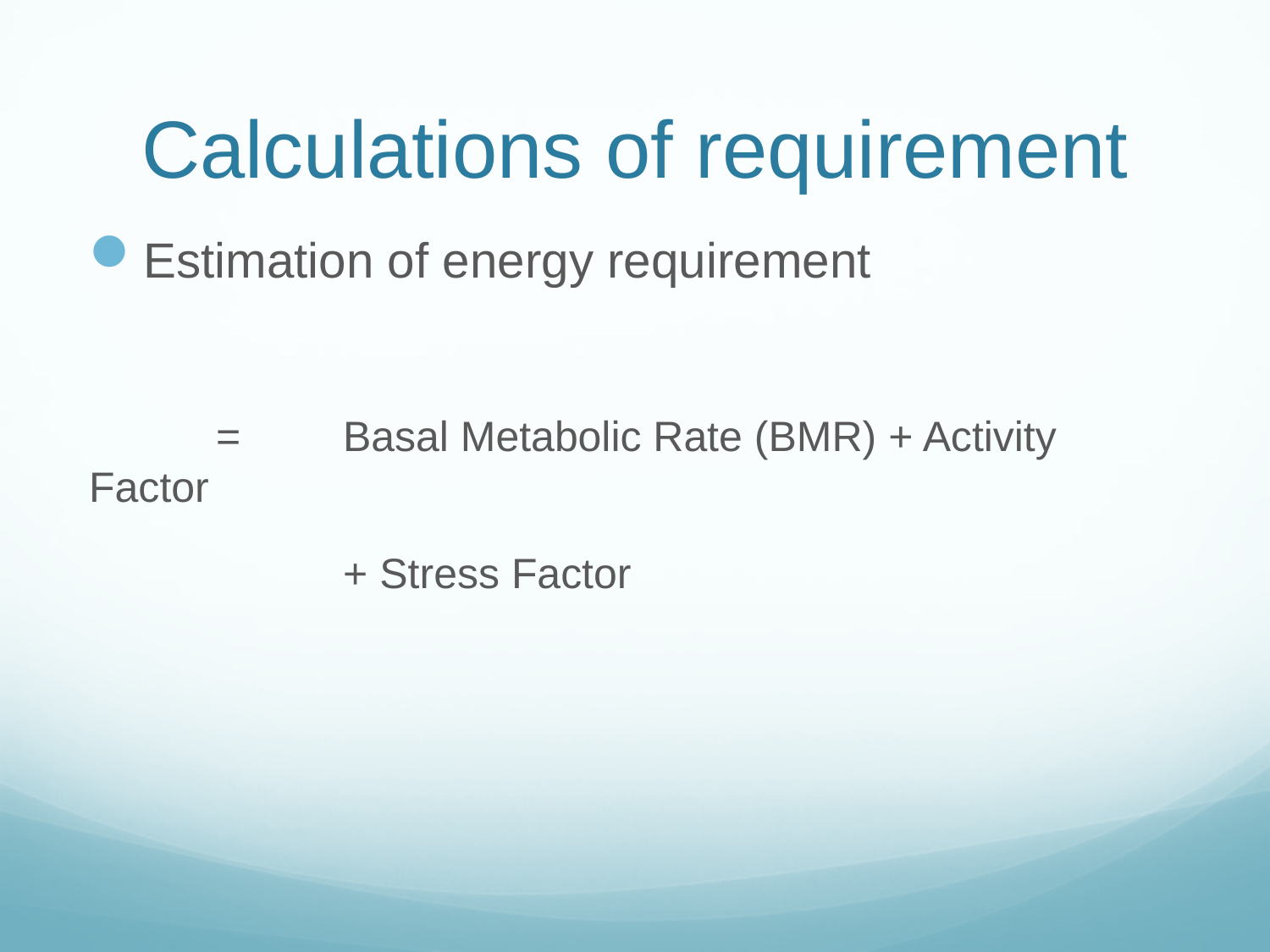

# Calculations of requirement
Estimation of energy requirement

	= 	Basal Metabolic Rate (BMR) + Activity Factor
		+ Stress Factor